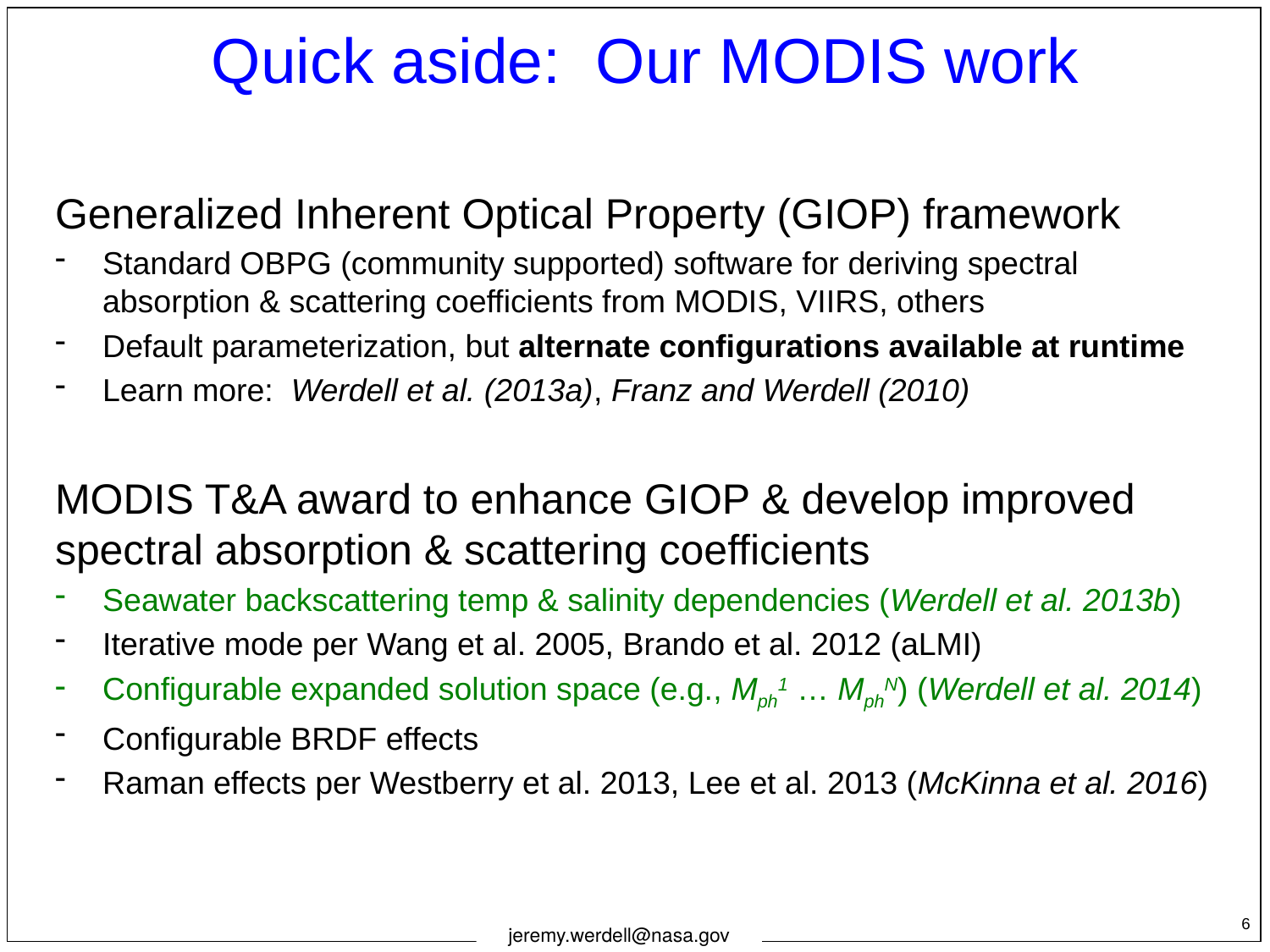

# Quick aside:  Our MODIS work
Generalized Inherent Optical Property (GIOP) framework
Standard OBPG (community supported) software for deriving spectral absorption & scattering coefficients from MODIS, VIIRS, others
Default parameterization, but alternate configurations available at runtime
Learn more:  Werdell et al. (2013a), Franz and Werdell (2010)
MODIS T&A award to enhance GIOP & develop improved spectral absorption & scattering coefficients
Seawater backscattering temp & salinity dependencies (Werdell et al. 2013b)
Iterative mode per Wang et al. 2005, Brando et al. 2012 (aLMI)
Configurable expanded solution space (e.g., Mph1 … MphN) (Werdell et al. 2014)
Configurable BRDF effects
Raman effects per Westberry et al. 2013, Lee et al. 2013 (McKinna et al. 2016)
6
jeremy.werdell@nasa.gov